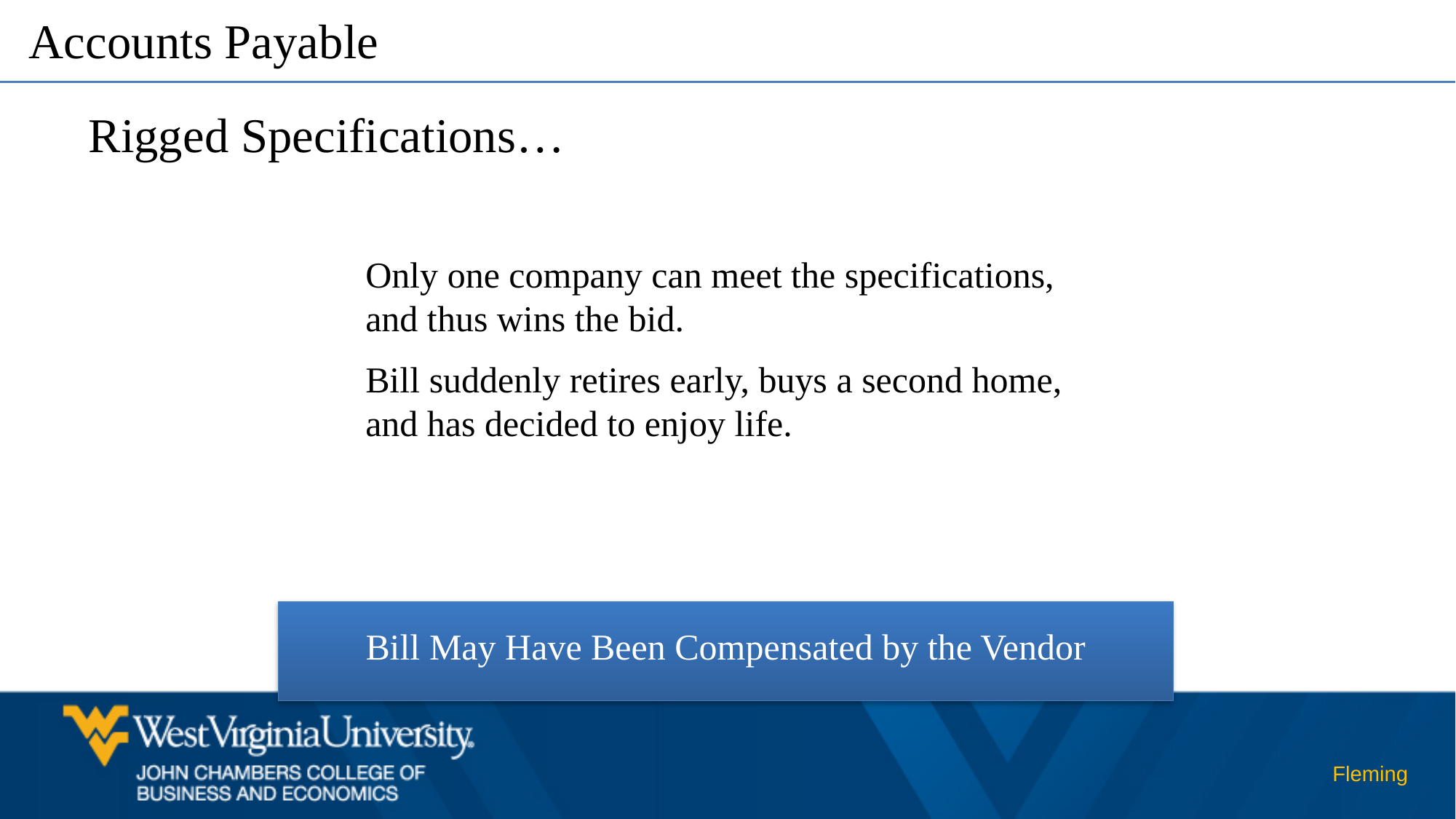

Accounts Payable
Rigged Specifications…
Only one company can meet the specifications, and thus wins the bid.
Bill suddenly retires early, buys a second home, and has decided to enjoy life.

Bill May Have Been Compensated by the Vendor
Fleming